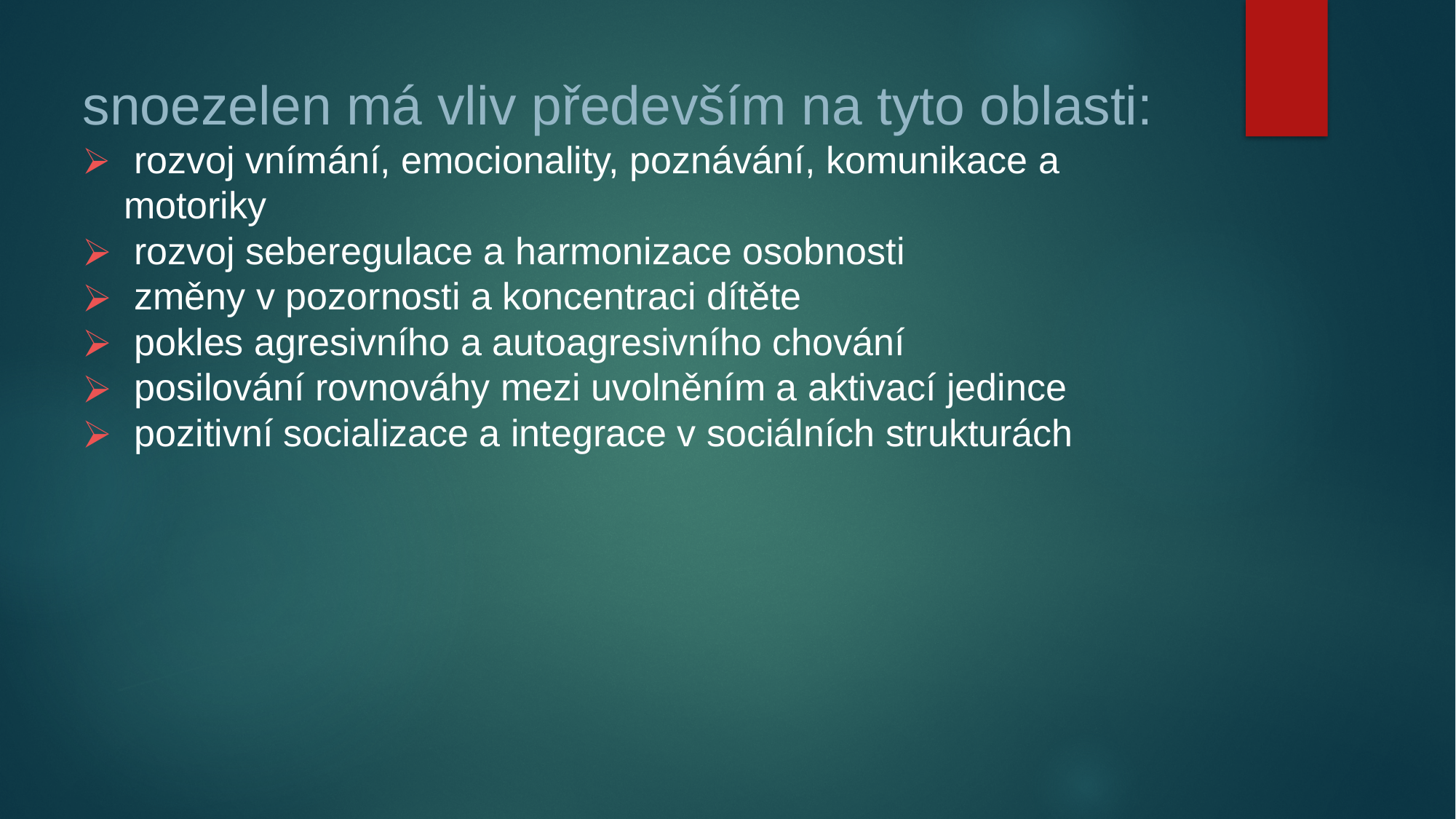

snoezelen má vliv především na tyto oblasti:
 rozvoj vnímání, emocionality, poznávání, komunikace a motoriky
 rozvoj seberegulace a harmonizace osobnosti
 změny v pozornosti a koncentraci dítěte
 pokles agresivního a autoagresivního chování
 posilování rovnováhy mezi uvolněním a aktivací jedince
 pozitivní socializace a integrace v sociálních strukturách